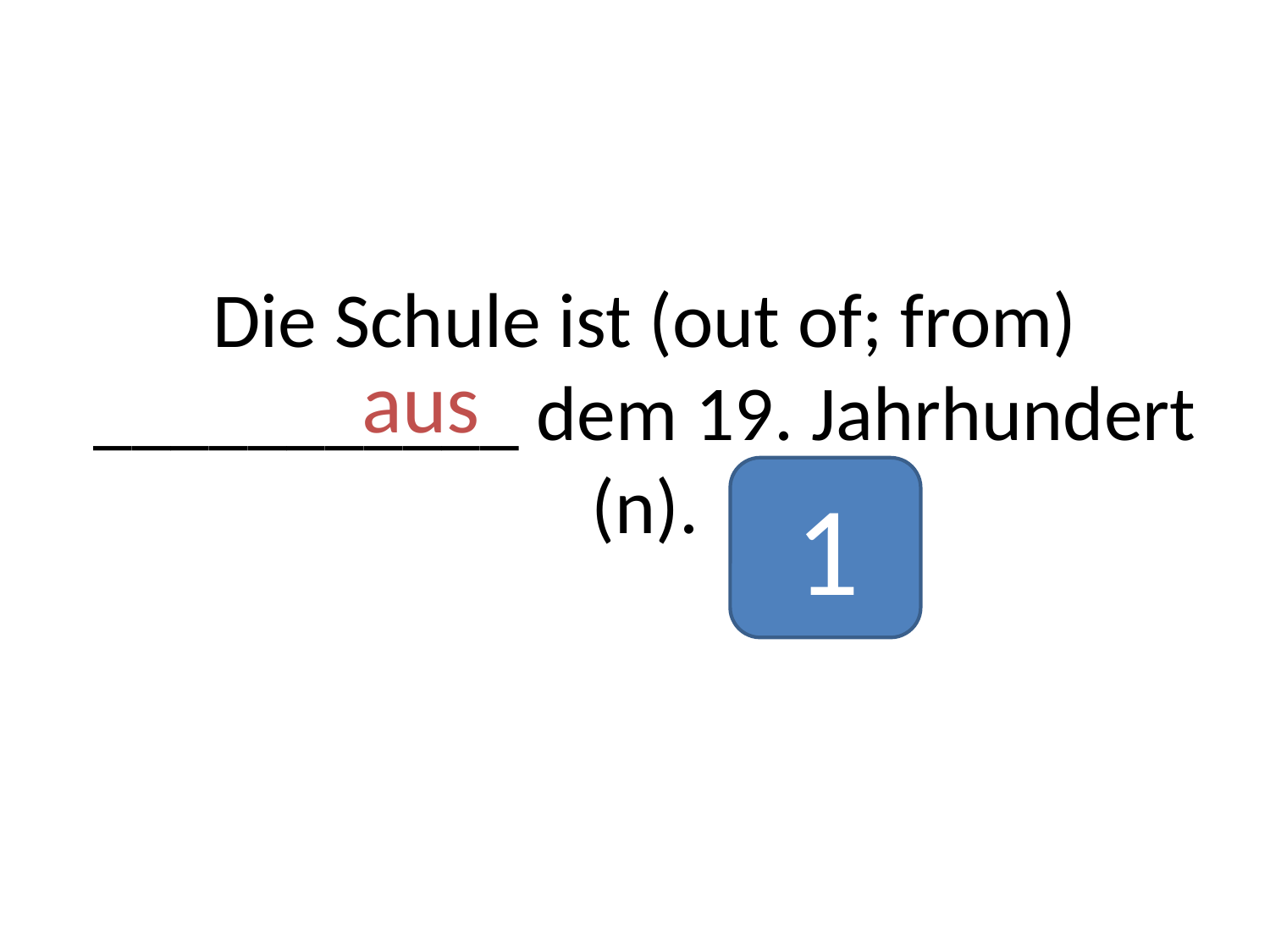

# Die Schule ist (out of; from) ___________ dem 19. Jahrhundert (n).
aus

1